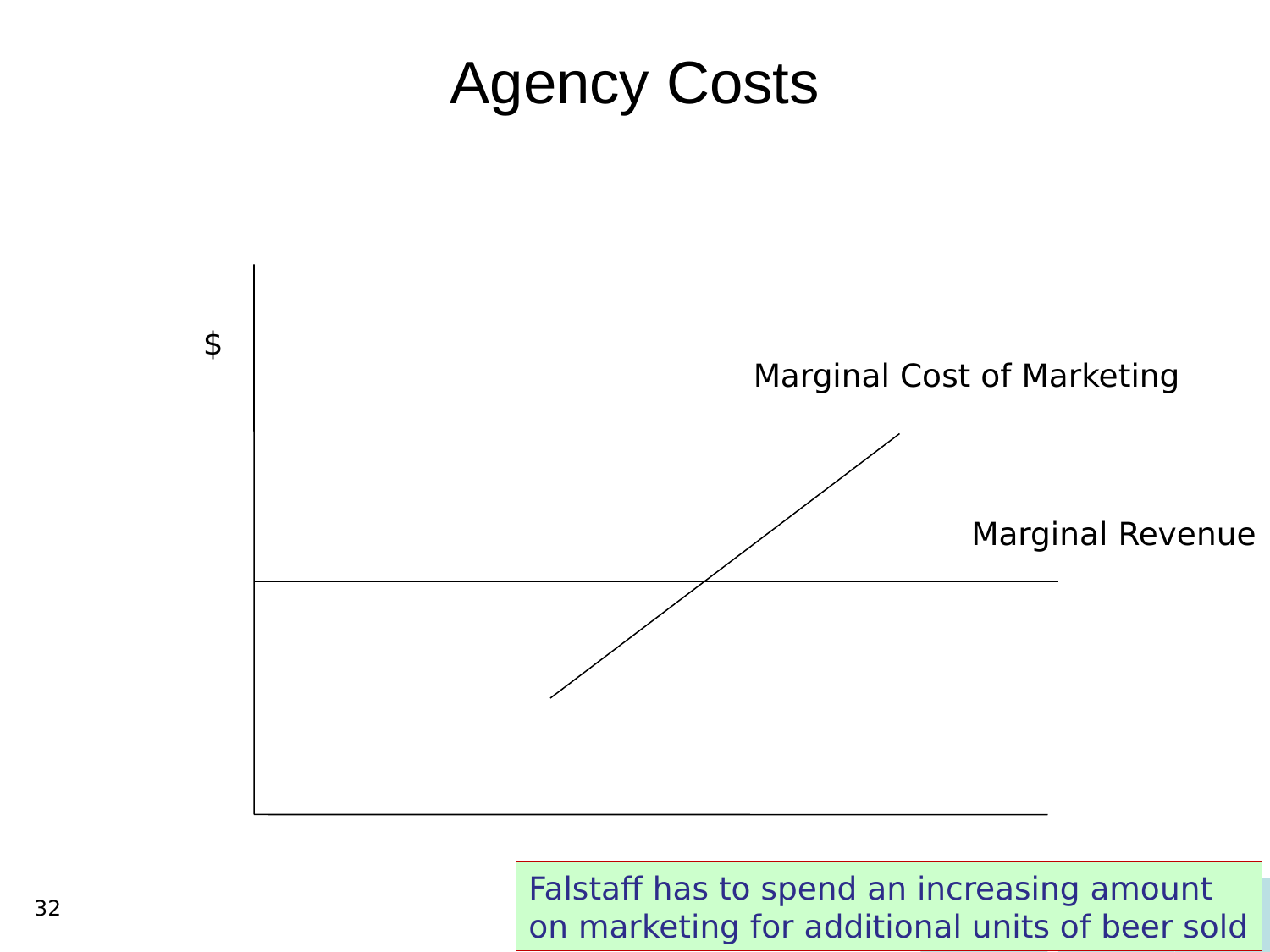

# Agency Costs

$
Marginal Cost of Marketing

Marginal Revenue

Falstaff has to spend an increasing amount
on marketing for additional units of beer sold
32